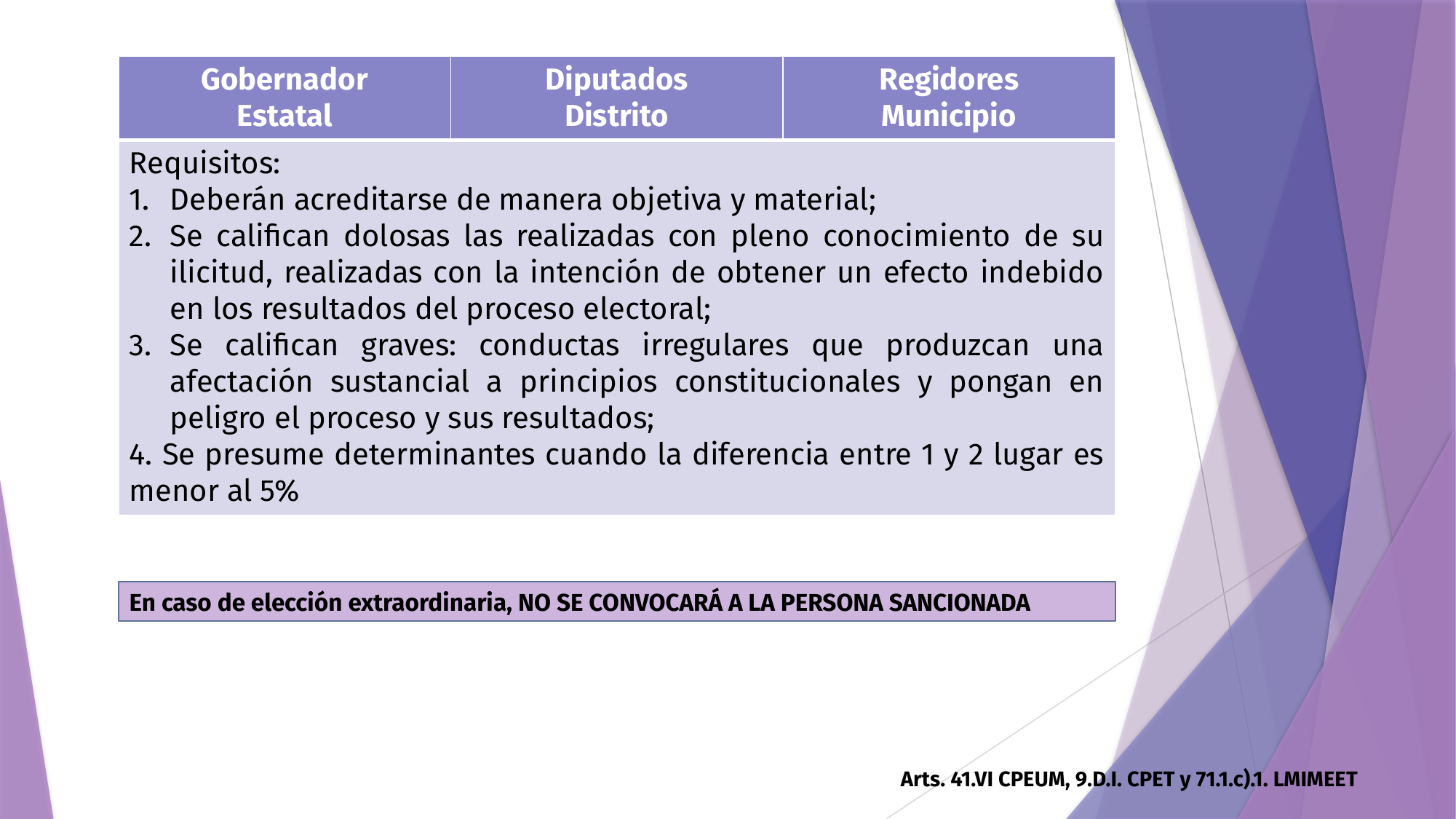

| Gobernador Estatal | Diputados Distrito | Regidores Municipio |
| --- | --- | --- |
| Requisitos: Deberán acreditarse de manera objetiva y material; Se califican dolosas las realizadas con pleno conocimiento de su ilicitud, realizadas con la intención de obtener un efecto indebido en los resultados del proceso electoral; Se califican graves: conductas irregulares que produzcan una afectación sustancial a principios constitucionales y pongan en peligro el proceso y sus resultados; 4. Se presume determinantes cuando la diferencia entre 1 y 2 lugar es menor al 5% |  |  |
En caso de elección extraordinaria, NO SE CONVOCARÁ A LA PERSONA SANCIONADA
Arts. 41.VI CPEUM, 9.D.I. CPET y 71.1.c).1. LMIMEET